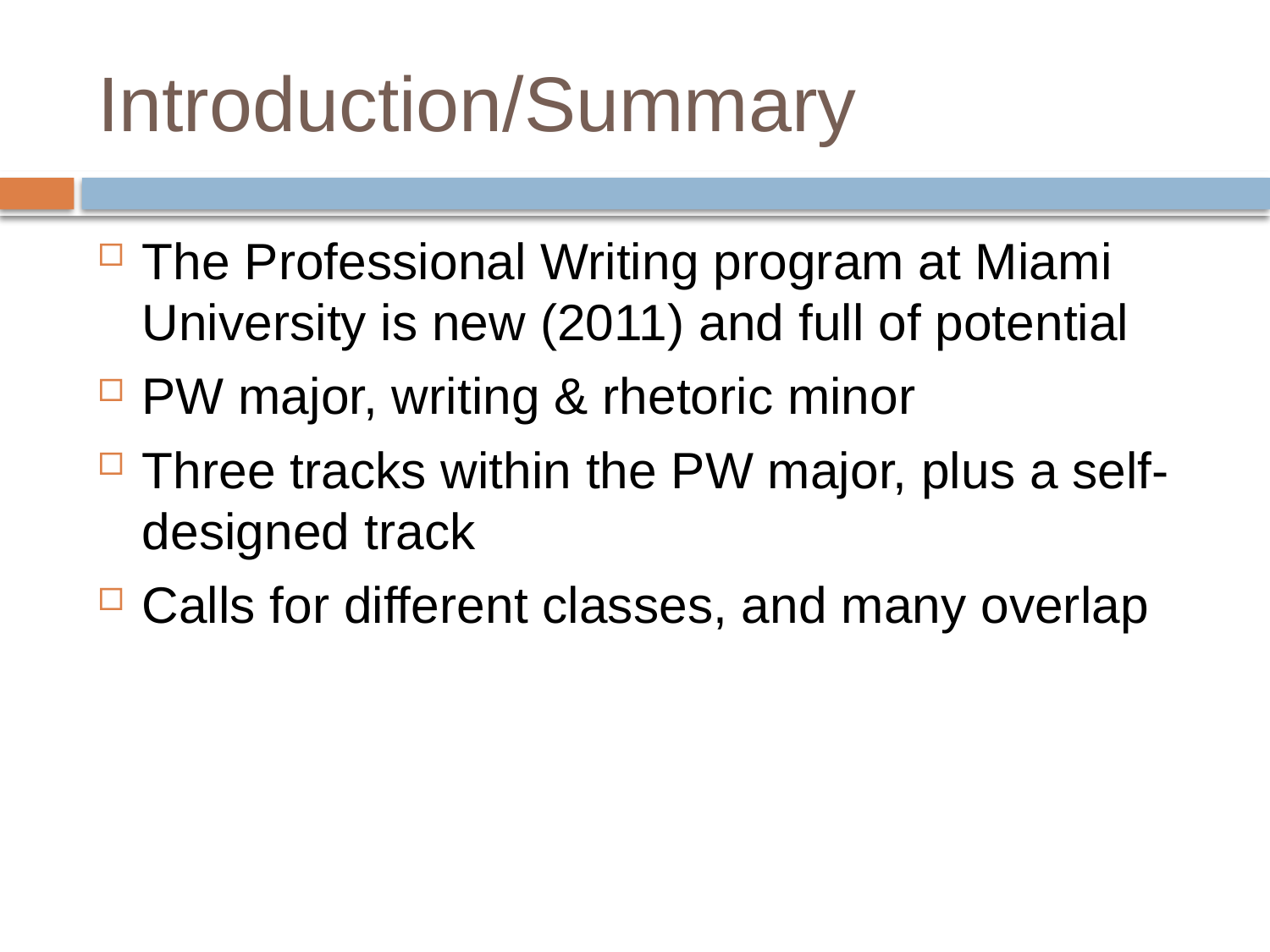

# Introduction/Summary
The Professional Writing program at Miami University is new (2011) and full of potential
PW major, writing & rhetoric minor
Three tracks within the PW major, plus a self-designed track
Calls for different classes, and many overlap